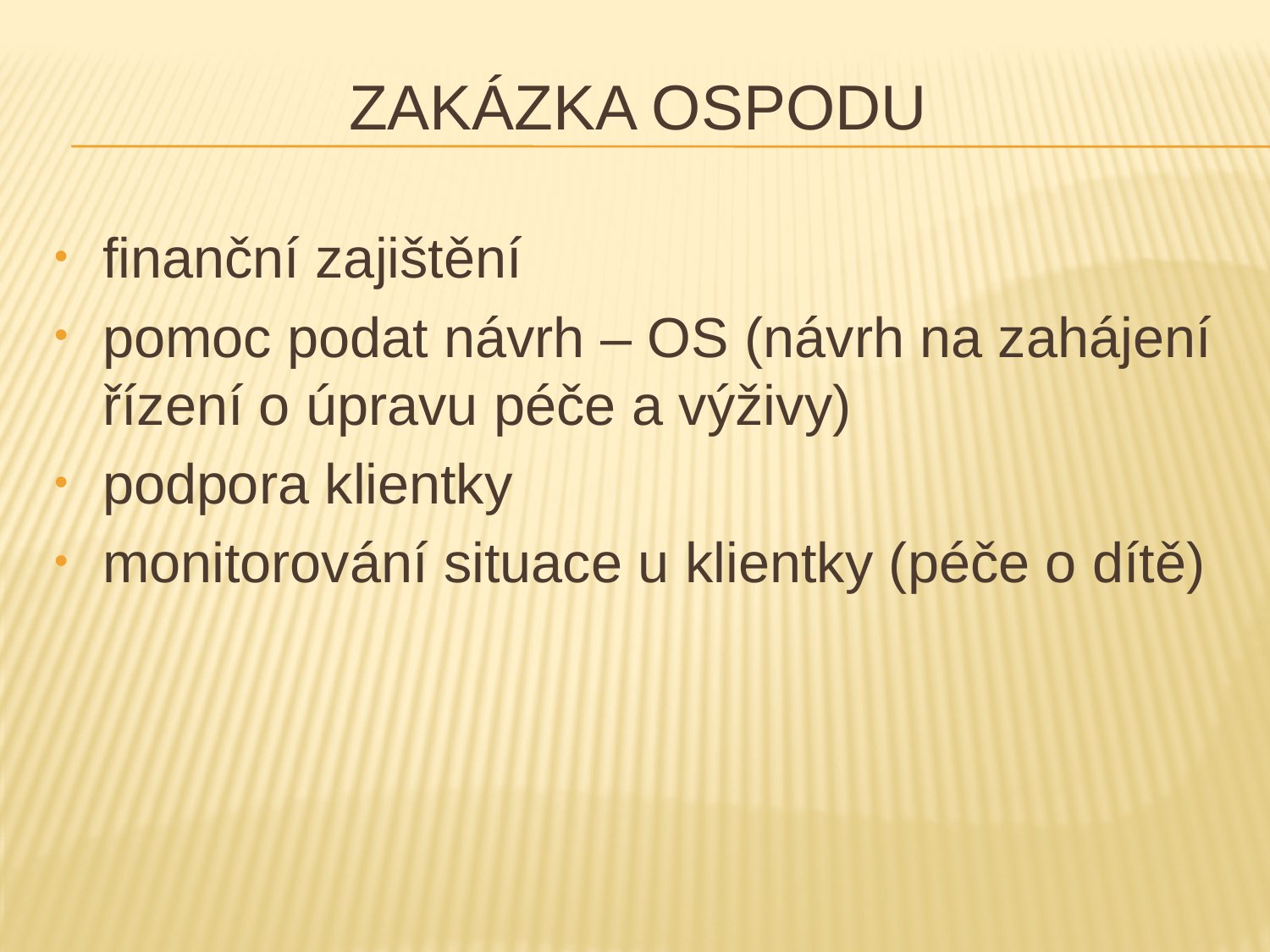

# ZAKÁZKA OSPODU
finanční zajištění
pomoc podat návrh – OS (návrh na zahájení řízení o úpravu péče a výživy)
podpora klientky
monitorování situace u klientky (péče o dítě)